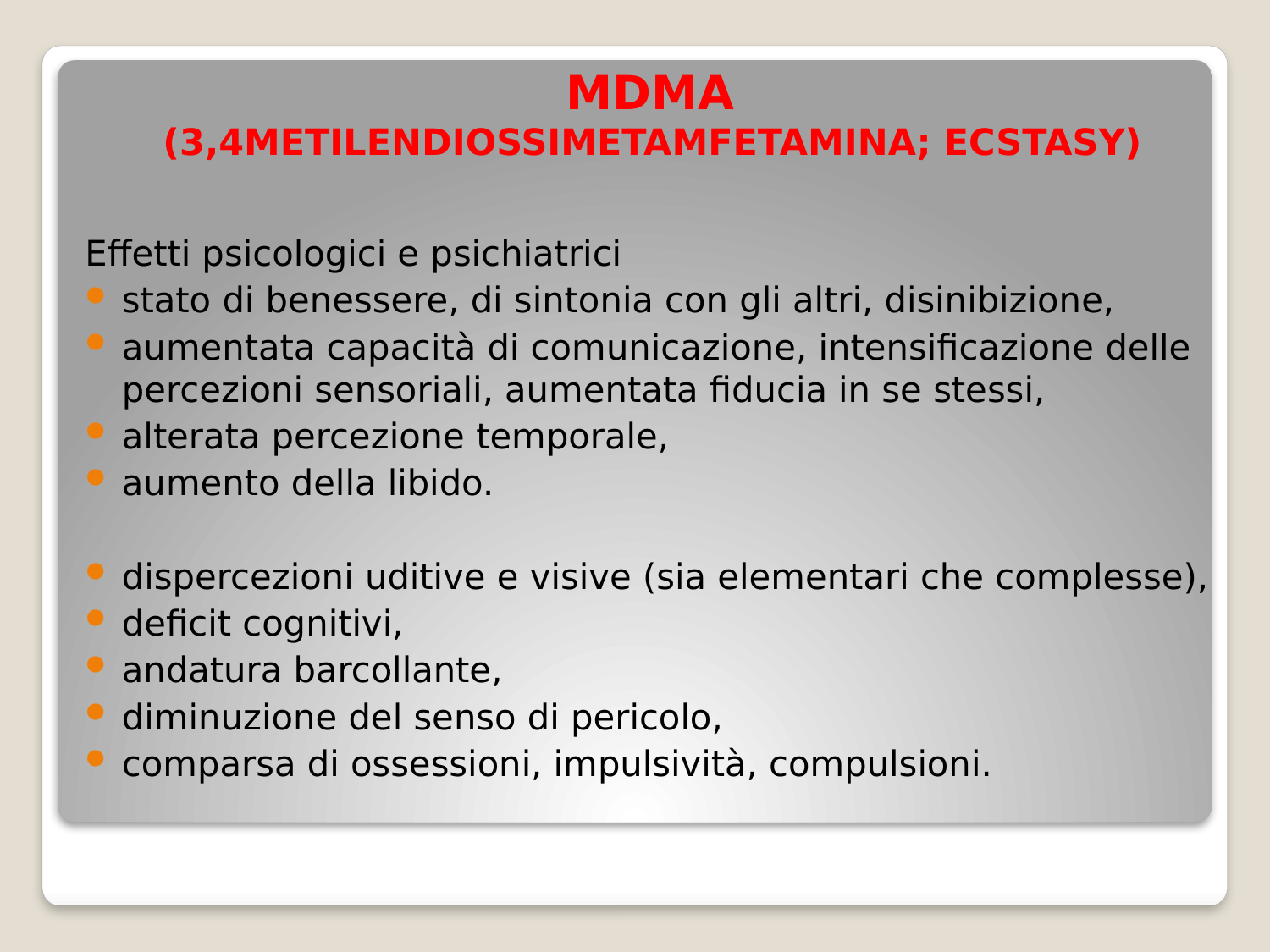

# MDMA (3,4METILENDIOSSIMETAMFETAMINA; ECSTASY)
Effetti psicologici e psichiatrici
stato di benessere, di sintonia con gli altri, disinibizione,
aumentata capacità di comunicazione, intensificazione delle percezioni sensoriali, aumentata fiducia in se stessi,
alterata percezione temporale,
aumento della libido.

dispercezioni uditive e visive (sia elementari che complesse),
deficit cognitivi,
andatura barcollante,
diminuzione del senso di pericolo,
comparsa di ossessioni, impulsività, compulsioni.